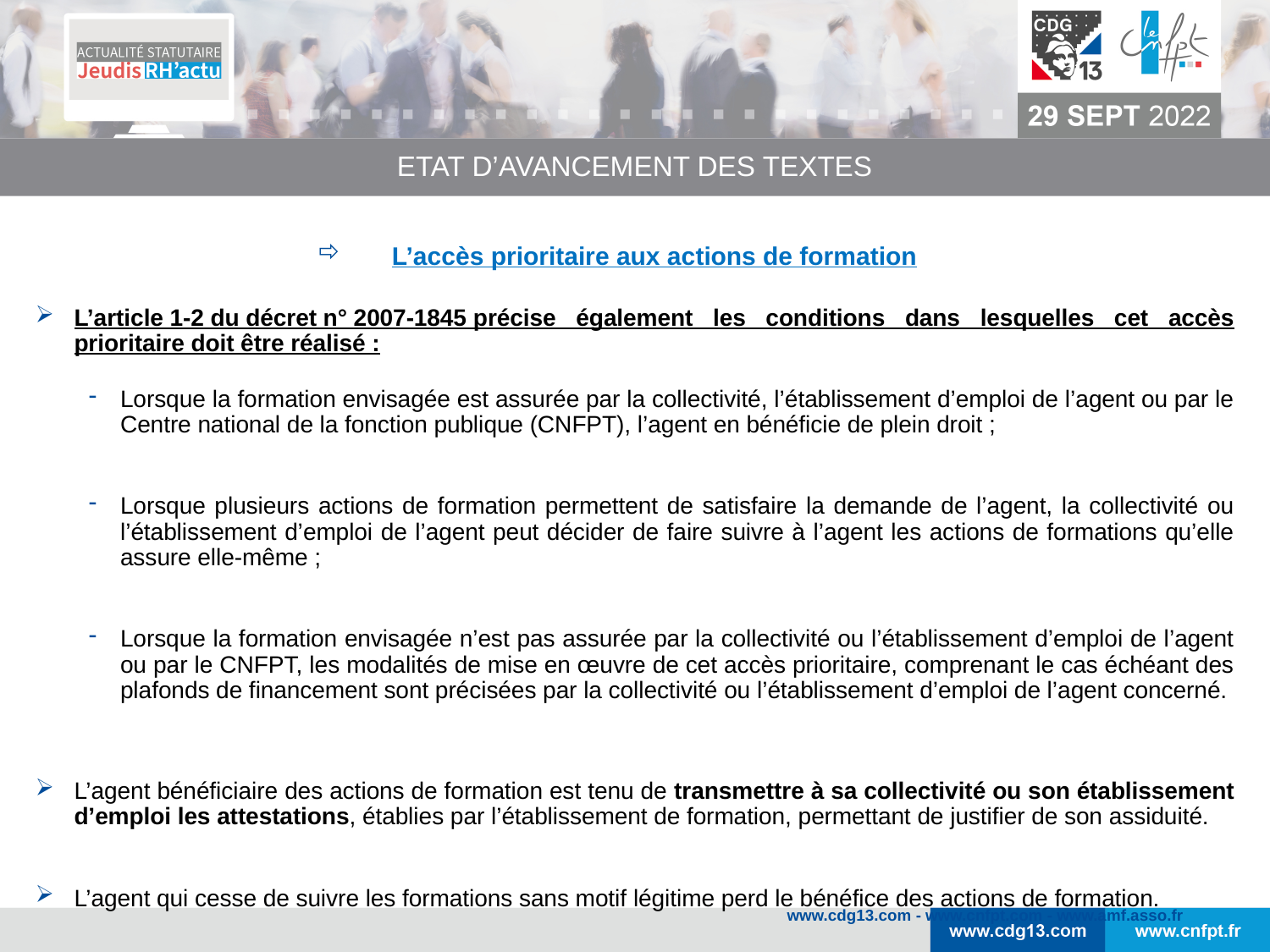

ETAT D’AVANCEMENT DES TEXTES

L’accès prioritaire aux actions de formation

L’article 1-2 du décret n° 2007-1845 précise également les conditions dans lesquelles cet accès prioritaire doit être réalisé :

Lorsque la formation envisagée est assurée par la collectivité, l’établissement d’emploi de l’agent ou par le Centre national de la fonction publique (CNFPT), l’agent en bénéficie de plein droit ;

Lorsque plusieurs actions de formation permettent de satisfaire la demande de l’agent, la collectivité ou l’établissement d’emploi de l’agent peut décider de faire suivre à l’agent les actions de formations qu’elle assure elle-même ;

Lorsque la formation envisagée n’est pas assurée par la collectivité ou l’établissement d’emploi de l’agent ou par le CNFPT, les modalités de mise en œuvre de cet accès prioritaire, comprenant le cas échéant des plafonds de financement sont précisées par la collectivité ou l’établissement d’emploi de l’agent concerné.

L’agent bénéficiaire des actions de formation est tenu de transmettre à sa collectivité ou son établissement d’emploi les attestations, établies par l’établissement de formation, permettant de justifier de son assiduité.

L’agent qui cesse de suivre les formations sans motif légitime perd le bénéfice des actions de formation.